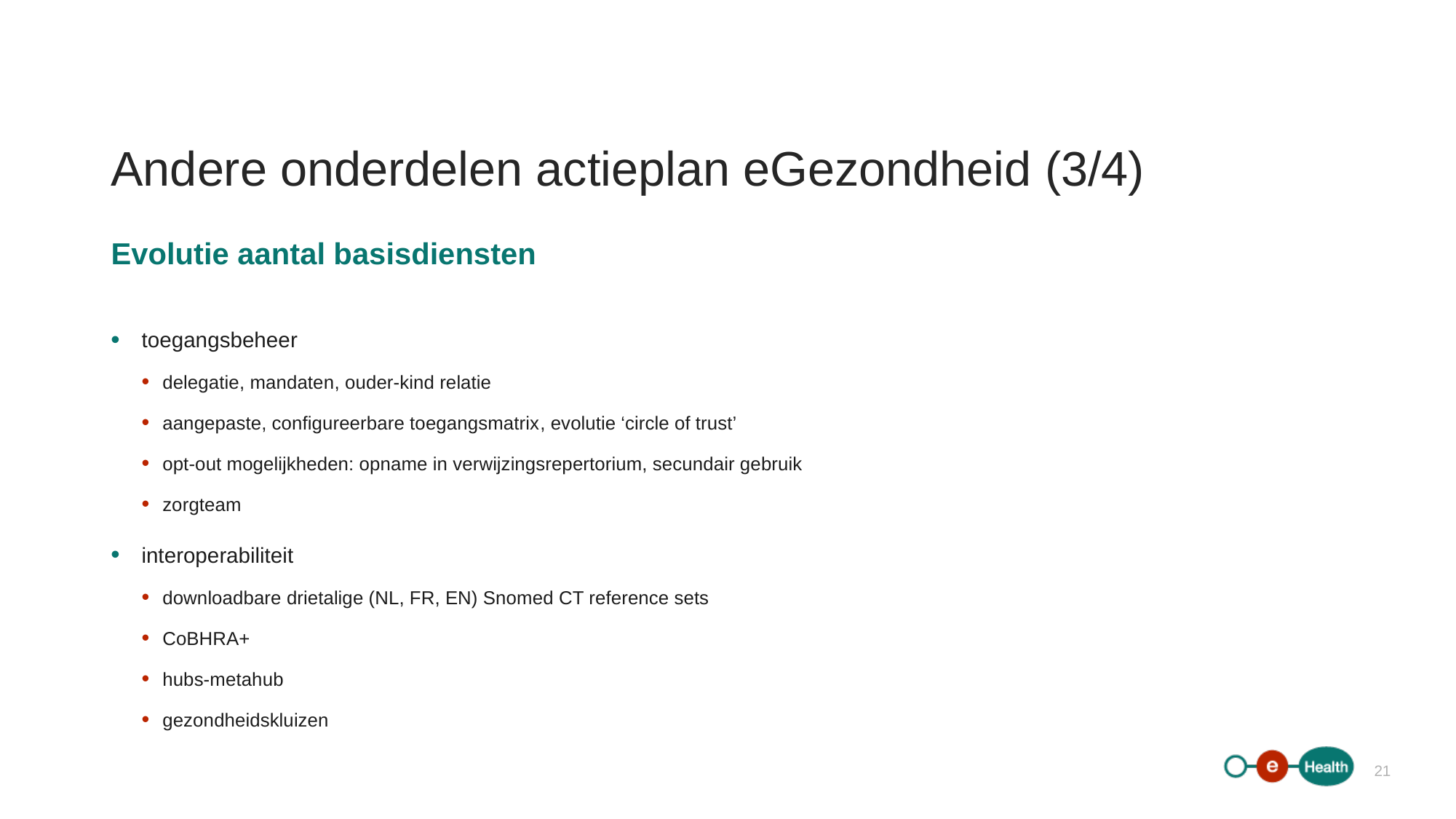

# Andere onderdelen actieplan eGezondheid (3/4)
Evolutie aantal basisdiensten
toegangsbeheer
delegatie, mandaten, ouder-kind relatie
aangepaste, configureerbare toegangsmatrix, evolutie ‘circle of trust’
opt-out mogelijkheden: opname in verwijzingsrepertorium, secundair gebruik
zorgteam
interoperabiliteit
downloadbare drietalige (NL, FR, EN) Snomed CT reference sets
CoBHRA+
hubs-metahub
gezondheidskluizen

21